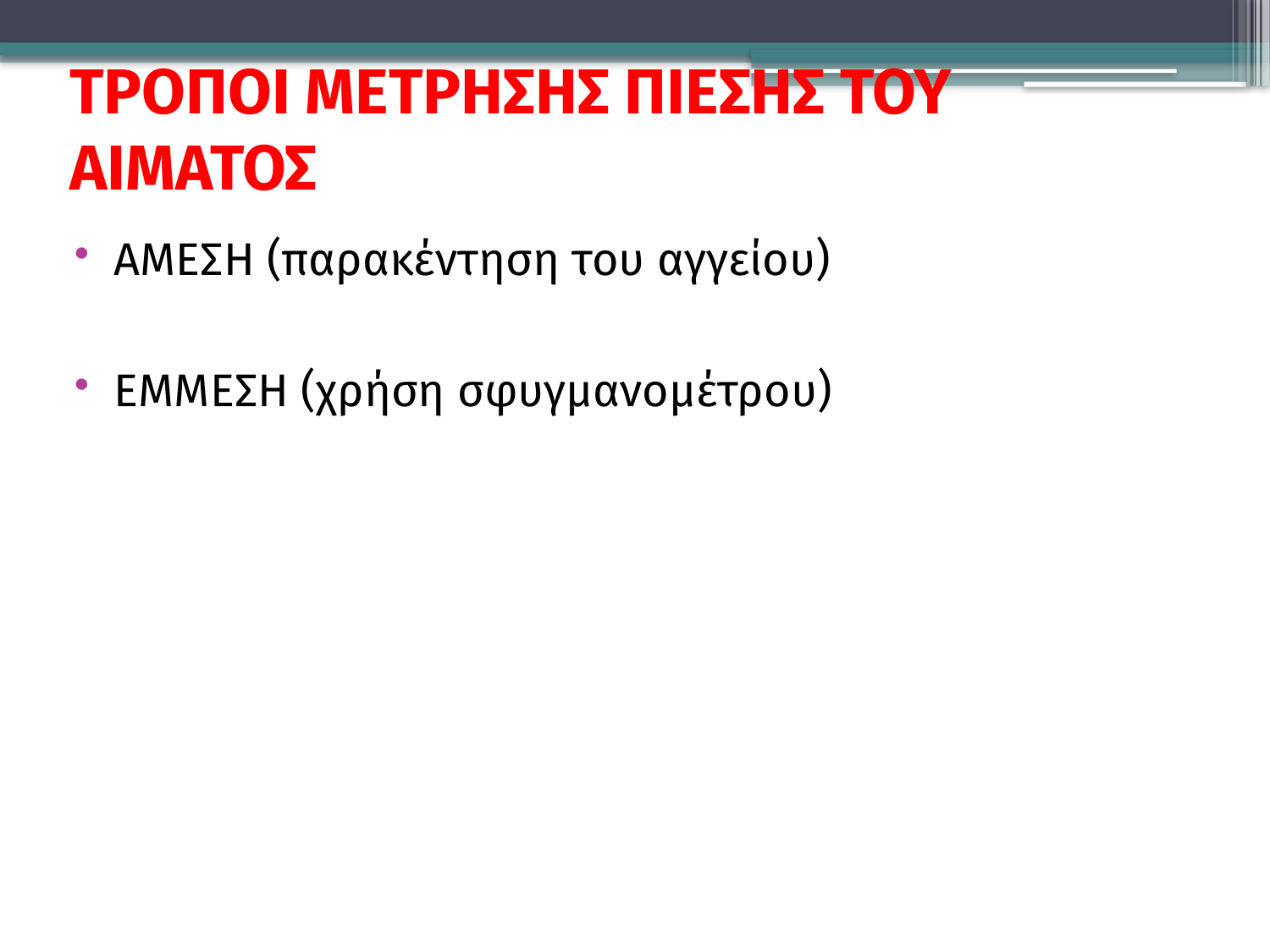

ΤΡΟΠΟΙ ΜΕΤΡΗΣΗΣ ΠΙΕΣΗΣ ΤΟΥ ΑΙΜΑΤΟΣ
AMEΣΗ (παρακέντηση του αγγείου)

ΕΜΜΕΣΗ (χρήση σφυγμανομέτρου)